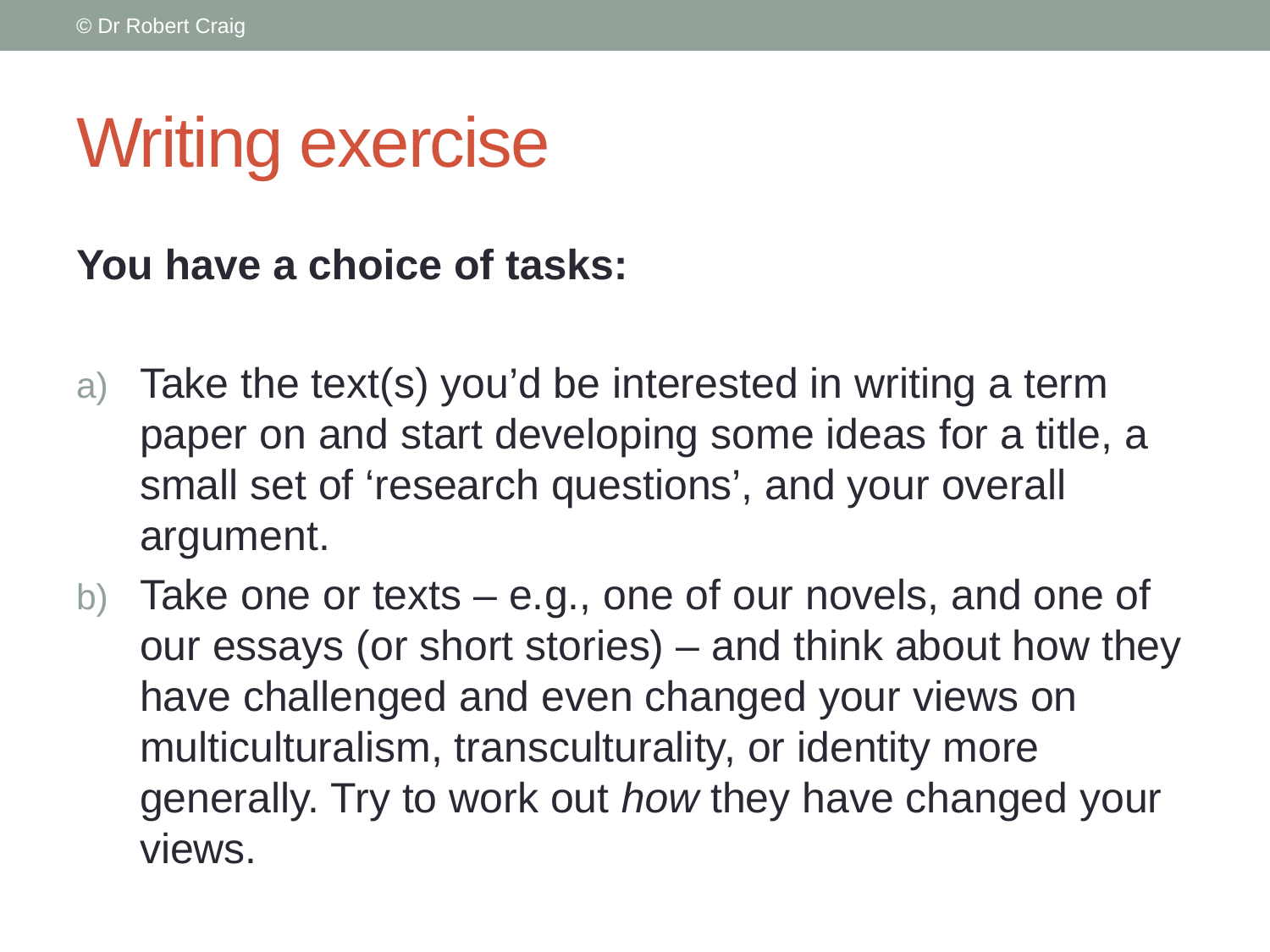

© Dr Robert Craig
# Writing exercise

You have a choice of tasks:

Take the text(s) you’d be interested in writing a term paper on and start developing some ideas for a title, a small set of ‘research questions’, and your overall argument.
Take one or texts – e.g., one of our novels, and one of our essays (or short stories) – and think about how they have challenged and even changed your views on multiculturalism, transculturality, or identity more generally. Try to work out how they have changed your views.